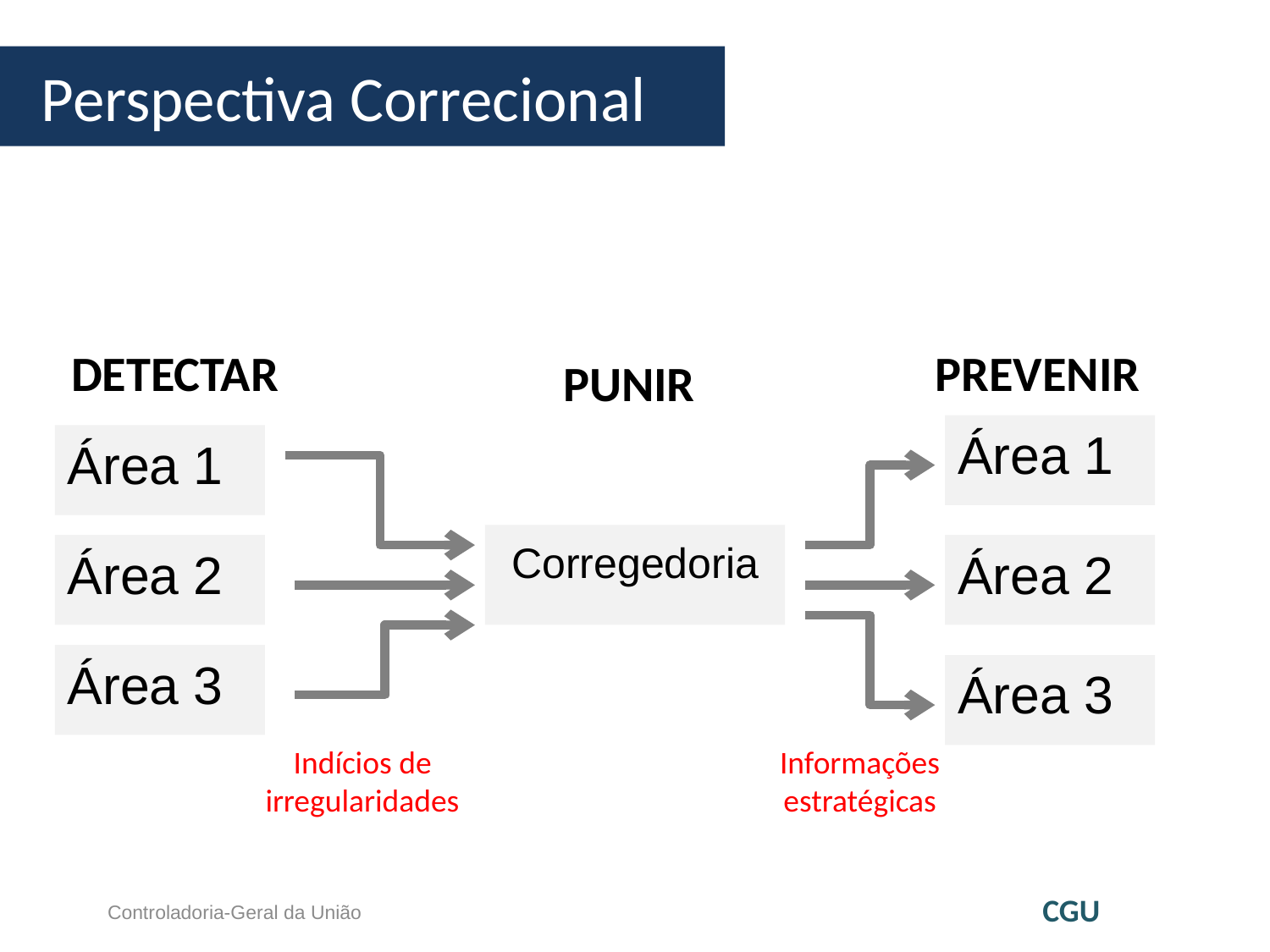

# Perspectiva Correcional

DETECTAR

PREVENIR

PUNIR
Área 1
Área 1

Corregedoria
Área 2
Área 2
Área 3
Área 3
Informações estratégicas
Indícios de irregularidades